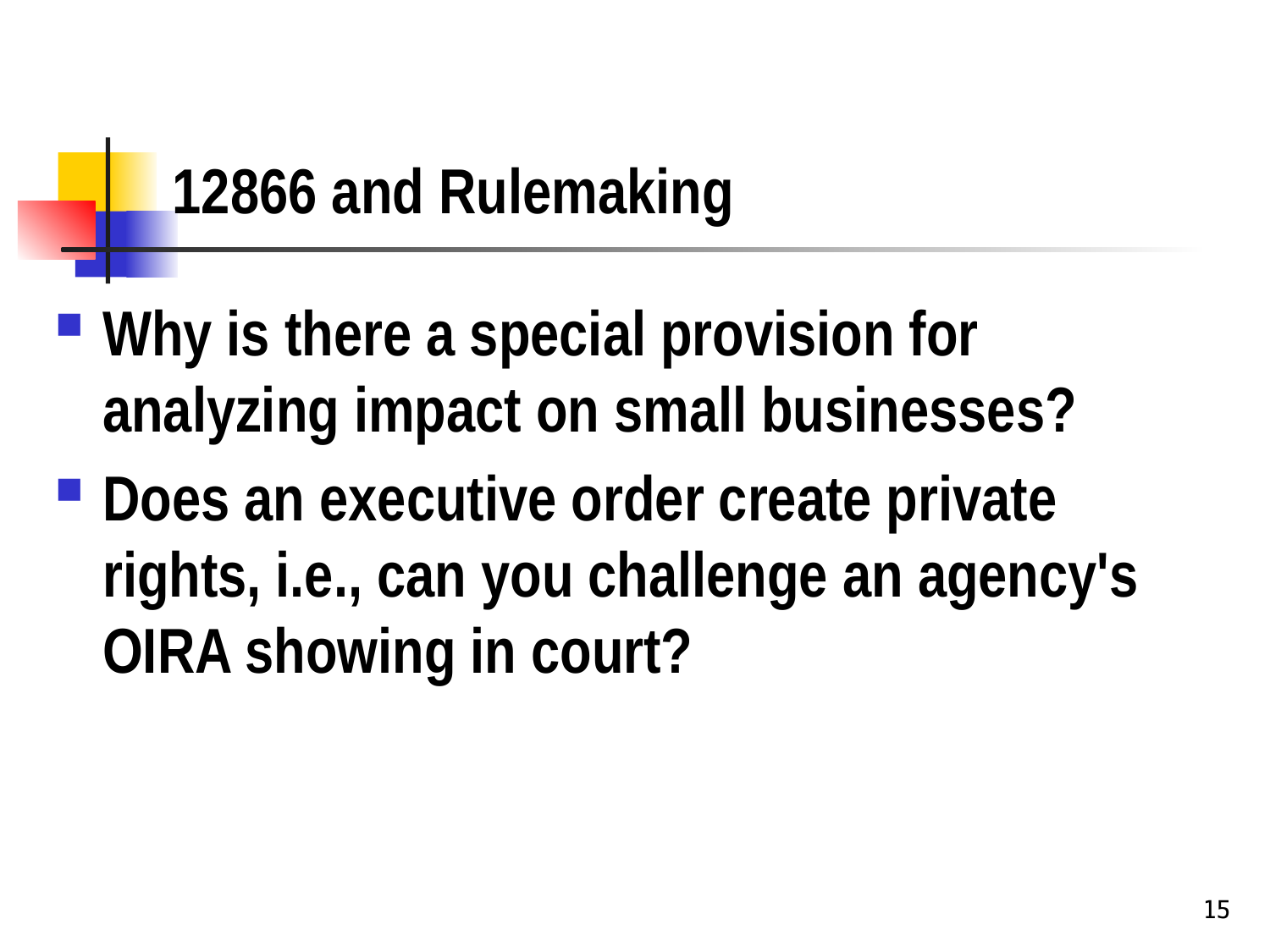

# 12866 and Rulemaking
Why is there a special provision for analyzing impact on small businesses?
Does an executive order create private rights, i.e., can you challenge an agency's OIRA showing in court?
15